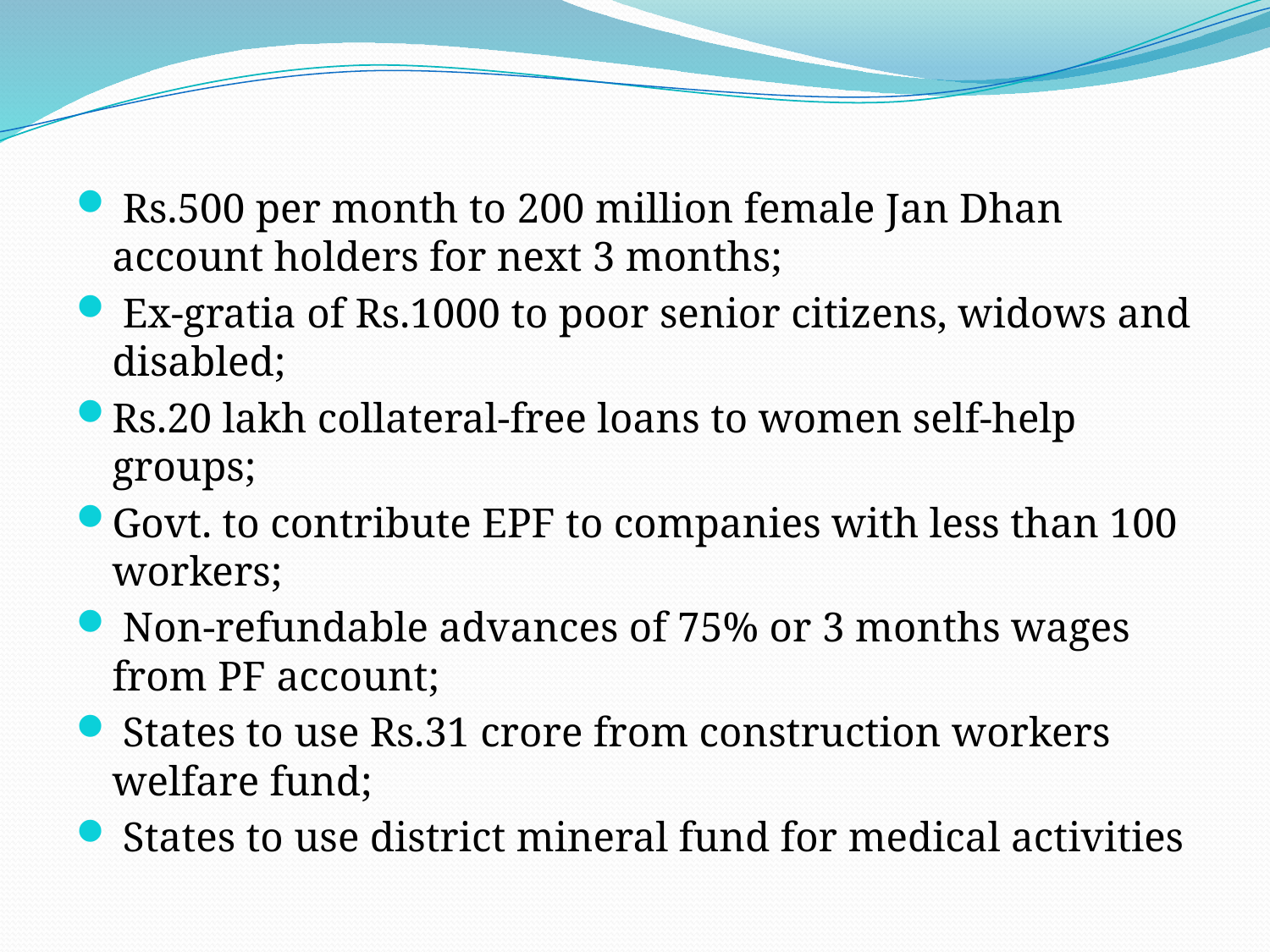

#
 Rs.500 per month to 200 million female Jan Dhan account holders for next 3 months;
 Ex-gratia of Rs.1000 to poor senior citizens, widows and disabled;
Rs.20 lakh collateral-free loans to women self-help groups;
Govt. to contribute EPF to companies with less than 100 workers;
 Non-refundable advances of 75% or 3 months wages from PF account;
 States to use Rs.31 crore from construction workers welfare fund;
 States to use district mineral fund for medical activities